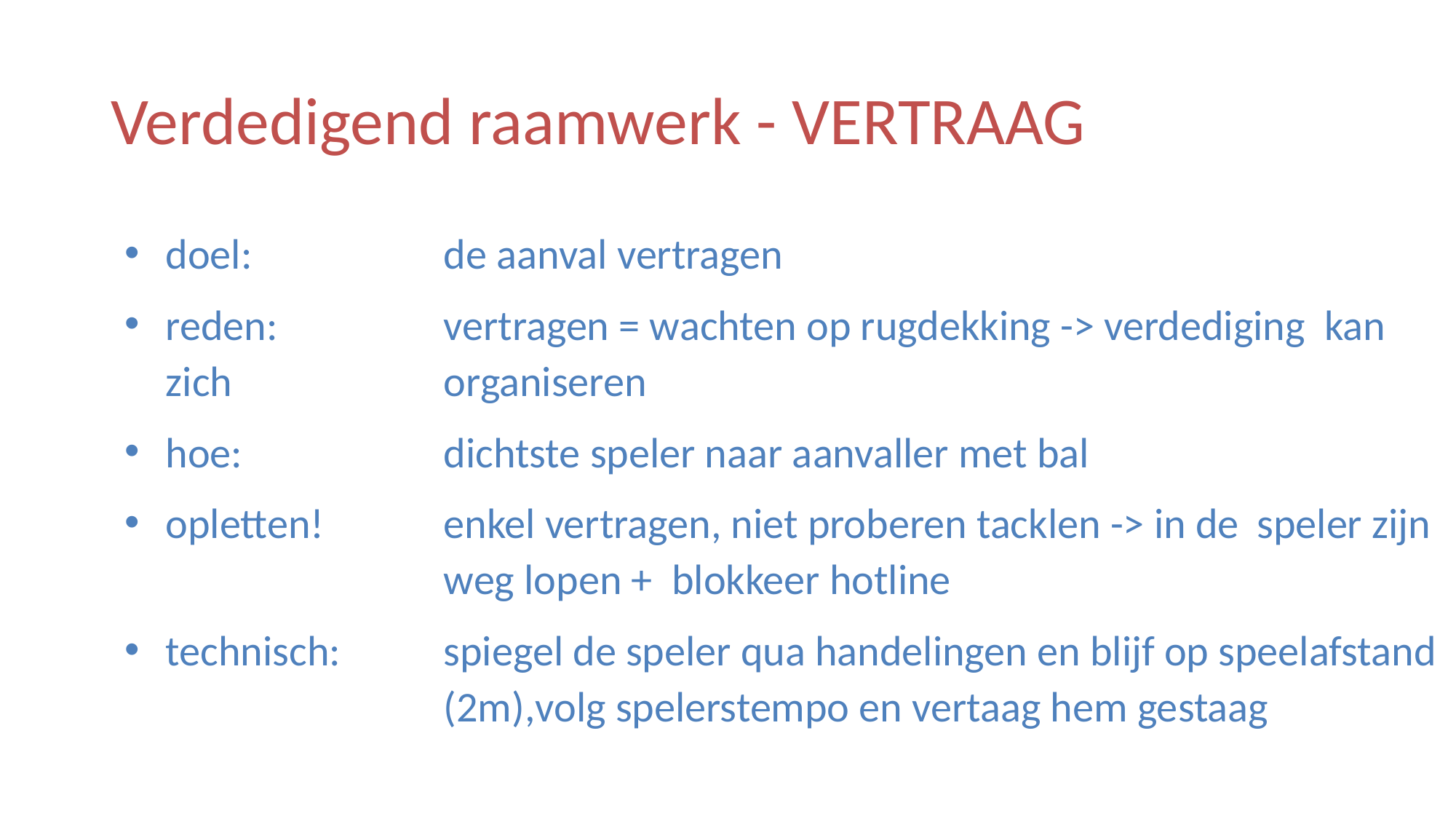

# Verdedigend raamwerk - VERTRAAG
doel: 	de aanval vertragen
reden: 	vertragen = wachten op rugdekking -> verdediging  kan zich 	organiseren
hoe: 	dichtste speler naar aanvaller met bal
opletten! 	enkel vertragen, niet proberen tacklen -> in de 	speler zijn 	weg lopen +  blokkeer hotline
technisch: 	spiegel de speler qua handelingen en blijf op speelafstand 	(2m),volg spelerstempo en vertaag hem gestaag